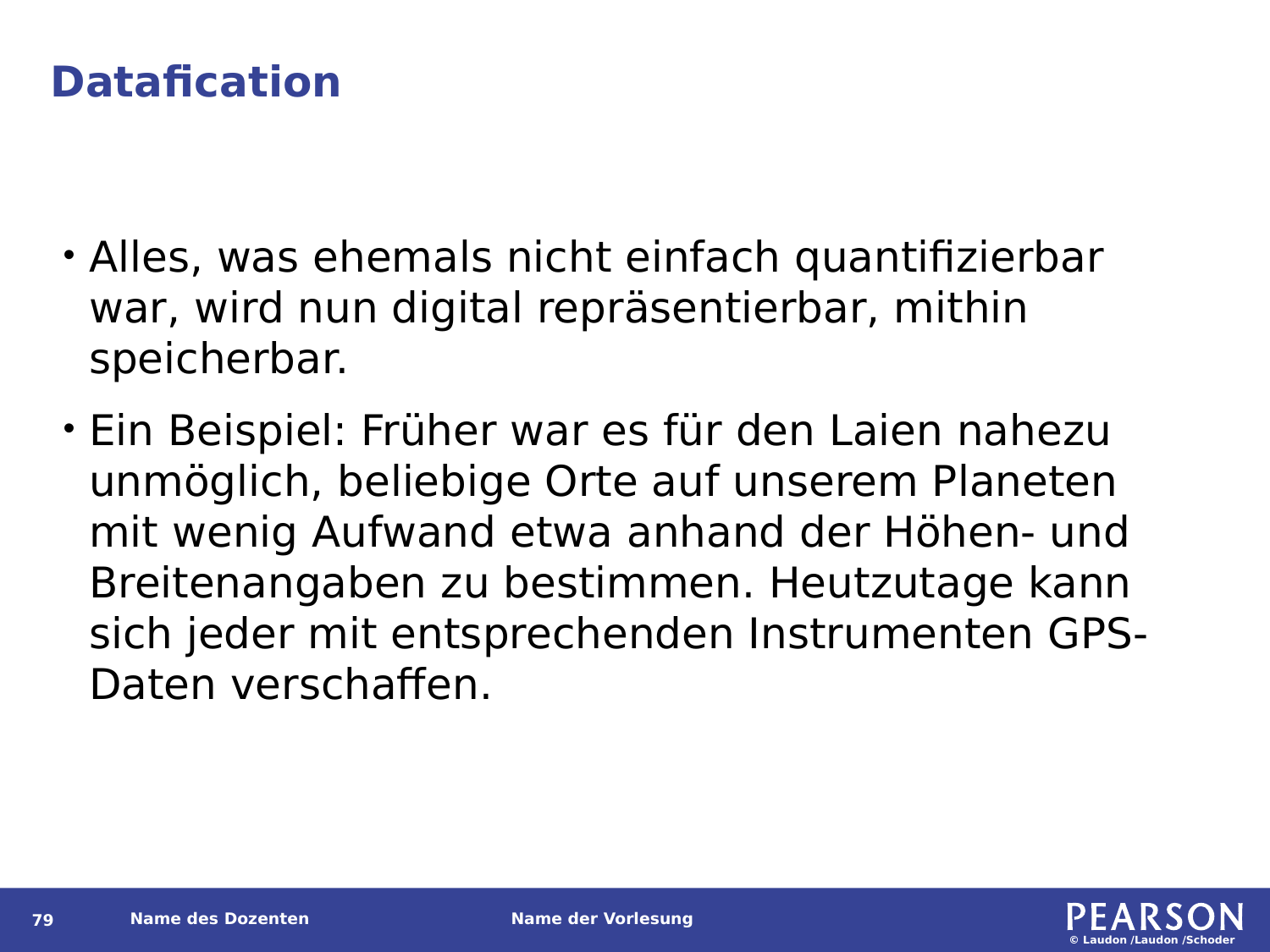

# Datafication

Alles, was ehemals nicht einfach quantifizierbar war, wird nun digital repräsentierbar, mithin speicherbar.
Ein Beispiel: Früher war es für den Laien nahezu unmöglich, beliebige Orte auf unserem Planeten mit wenig Aufwand etwa anhand der Höhen- und Breitenangaben zu bestimmen. Heutzutage kann sich jeder mit entsprechenden Instrumenten GPS-Daten verschaffen.
79